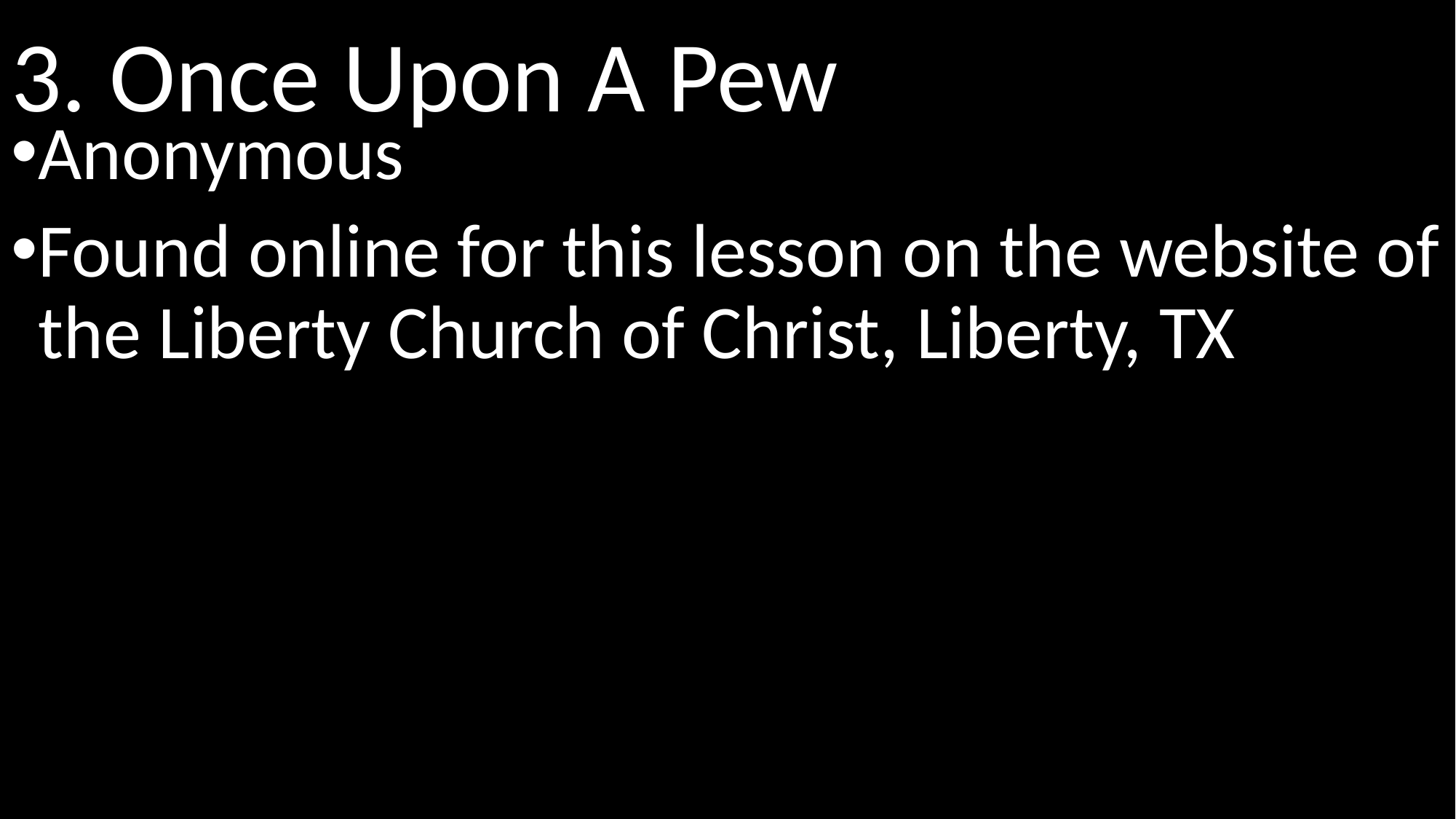

# 3. Once Upon A Pew
Anonymous
Found online for this lesson on the website of the Liberty Church of Christ, Liberty, TX